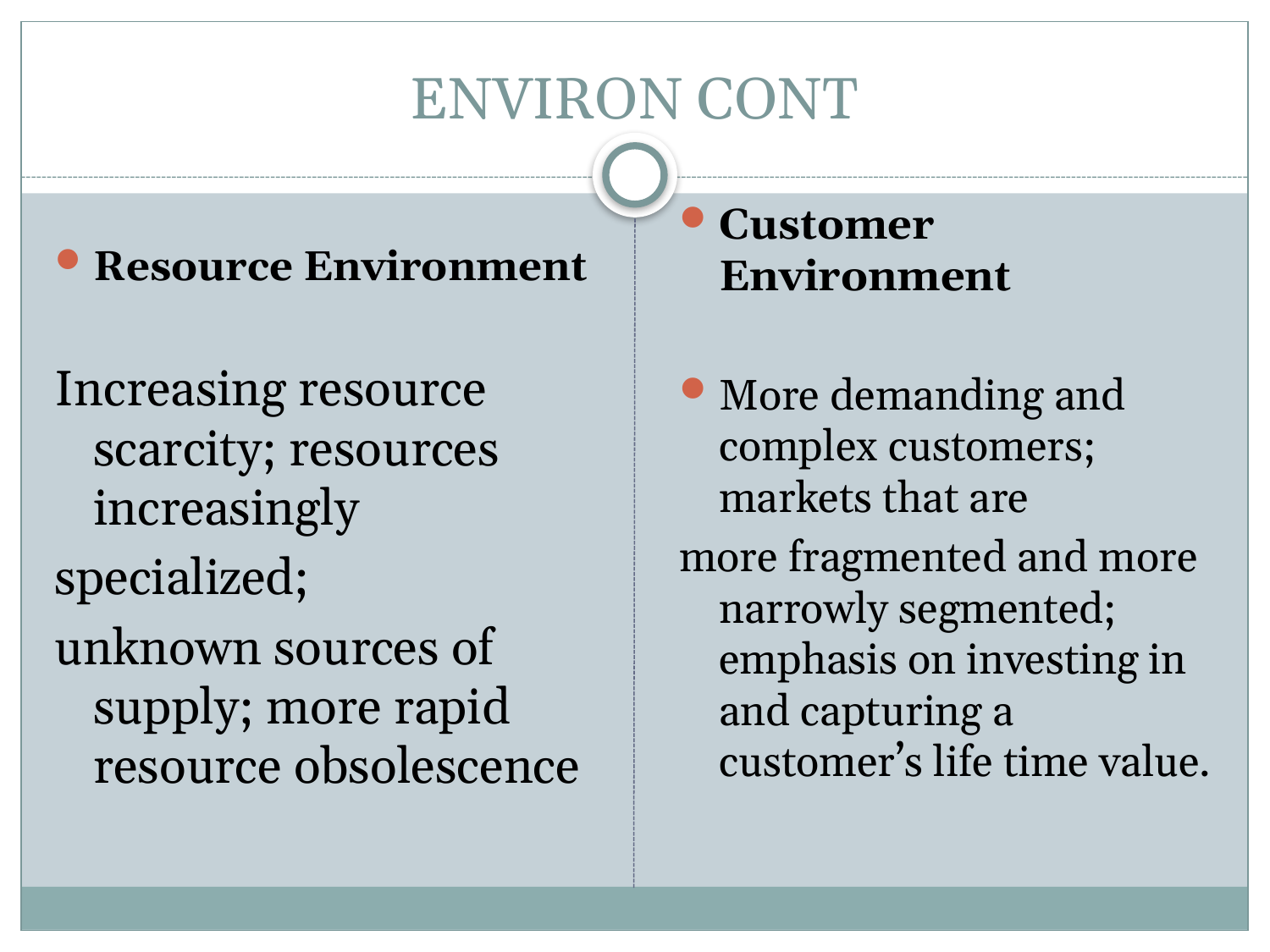

# ENVIRON CONT
Customer Environment

More demanding and complex customers; markets that are
more fragmented and more narrowly segmented; emphasis on investing in and capturing a customer’s life time value.

Resource Environment

Increasing resource scarcity; resources increasingly
specialized;
unknown sources of supply; more rapid resource obsolescence